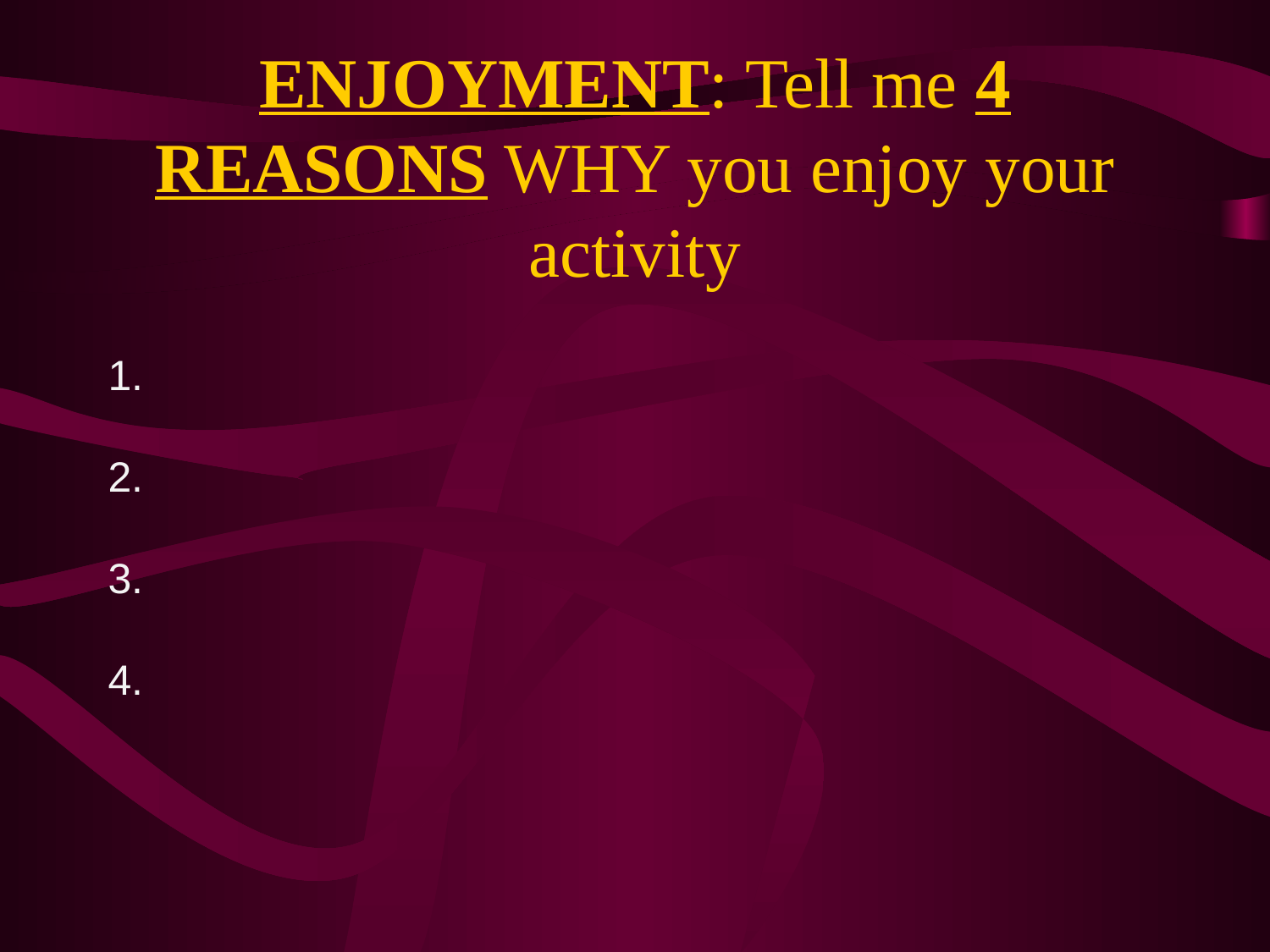

# ENJOYMENT: Tell me 4 REASONS WHY you enjoy your activity
1.

2.

3.

4.